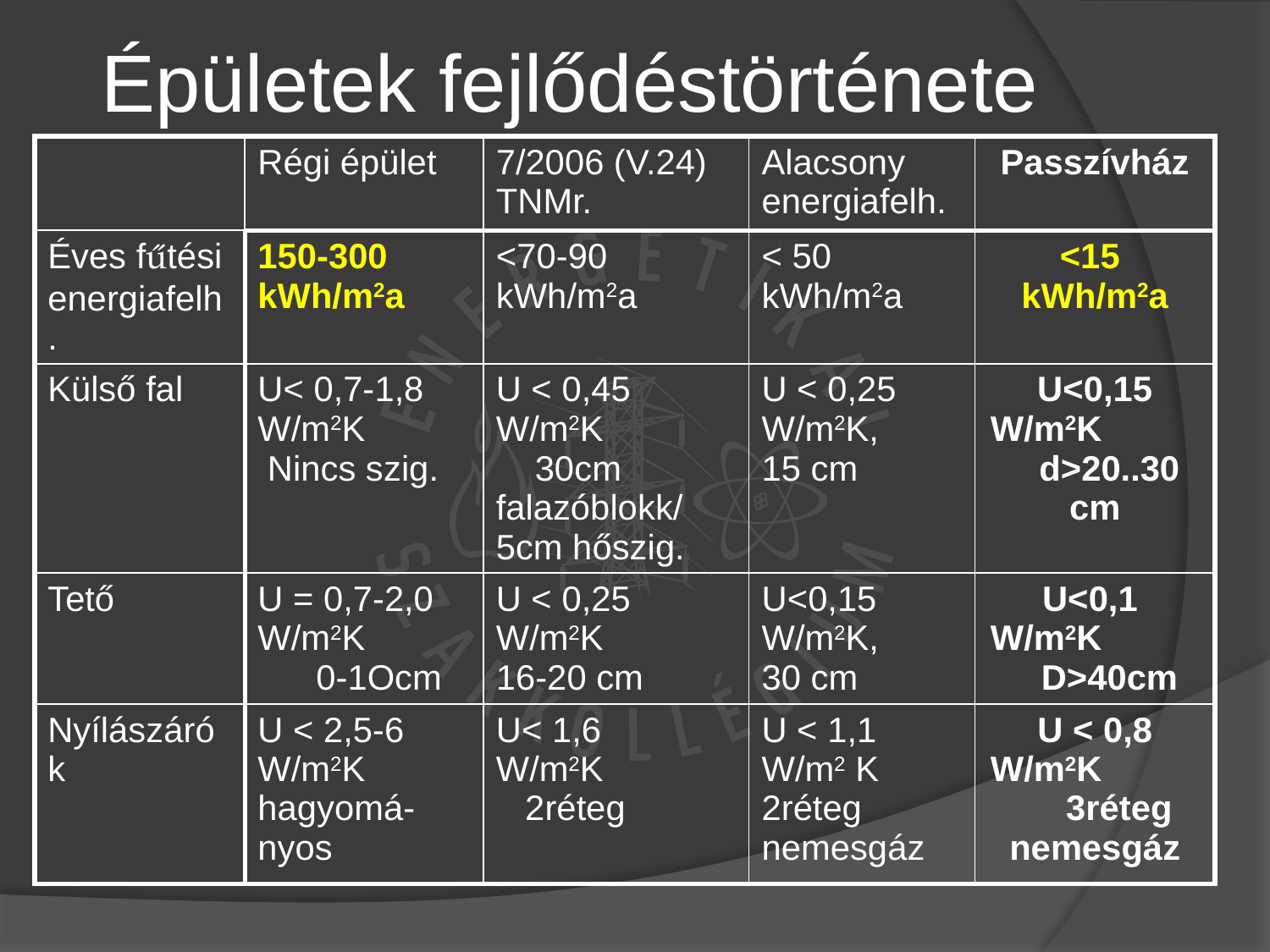

Épületek fejlődéstörténete
|  | Régi épület | 7/2006 (V.24) TNMr. | Alacsony energiafelh. | Passzívház |
| --- | --- | --- | --- | --- |
| Éves fűtési energiafelh. | 150-300 kWh/m2a | <70-90 kWh/m2a | < 50 kWh/m2a | <15 kWh/m2a |
| Külső fal | U< 0,7-1,8 W/m2K Nincs szig. | U < 0,45 W/m2K 30cm falazóblokk/ 5cm hőszig. | U < 0,25 W/m2K, 15 cm | U<0,15 W/m2K d>20..30 cm |
| Tető | U = 0,7-2,0 W/m2K 0-1Ocm | U < 0,25 W/m2K 16-20 cm | U<0,15 W/m2K, 30 cm | U<0,1 W/m2K D>40cm |
| Nyílászárók | U < 2,5-6 W/m2K hagyomá-nyos | U< 1,6 W/m2K 2réteg | U < 1,1 W/m2 K 2réteg nemesgáz | U < 0,8 W/m2K 3réteg nemesgáz |